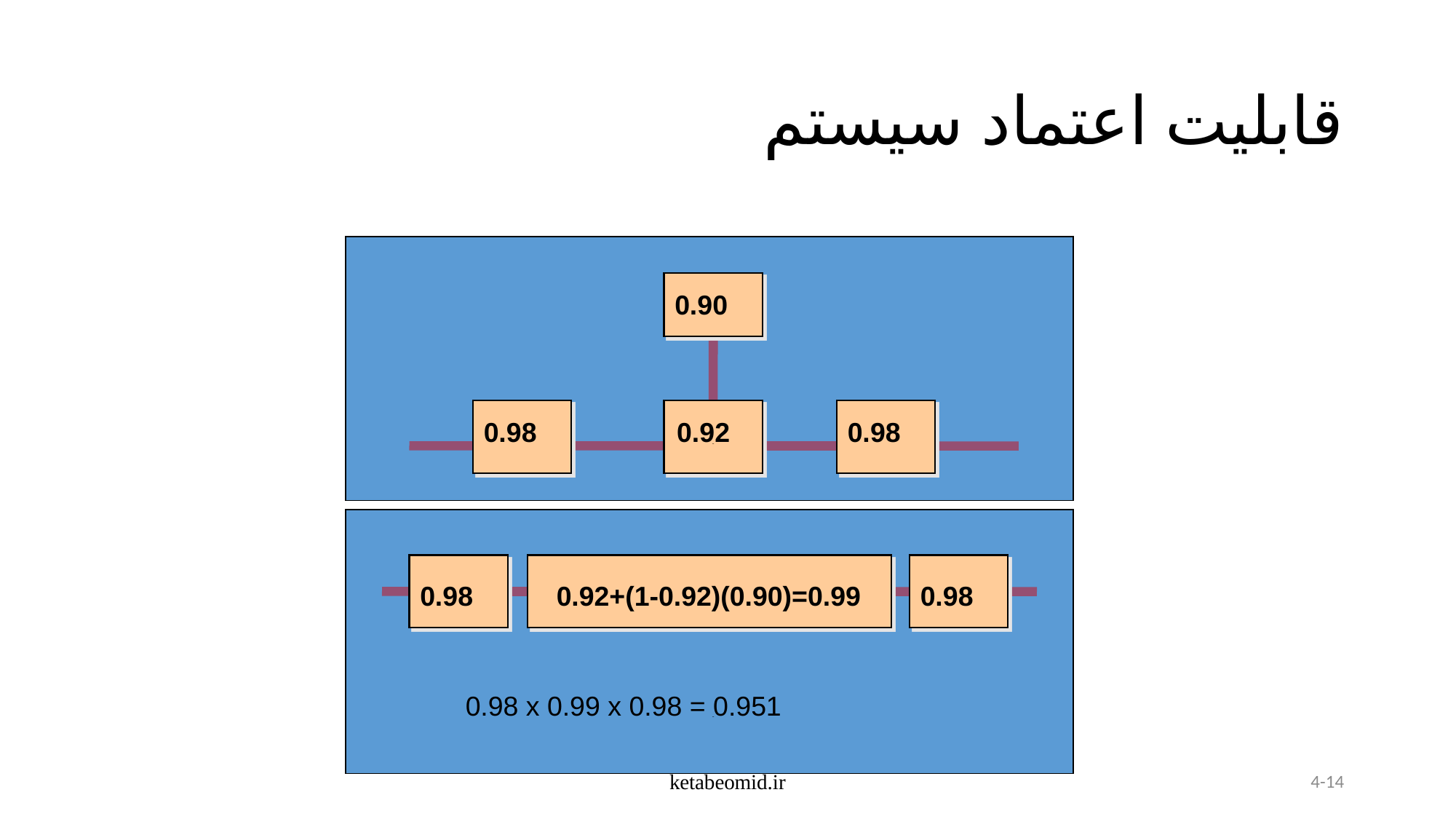

# قابلیت اعتماد سیستم

0.90

0.98
0.92
0.98

0.98
0.92+(1-0.92)(0.90)=0.99
0.98

0.98 x 0.99 x 0.98 = 0.951

ketabeomid.ir
4-14